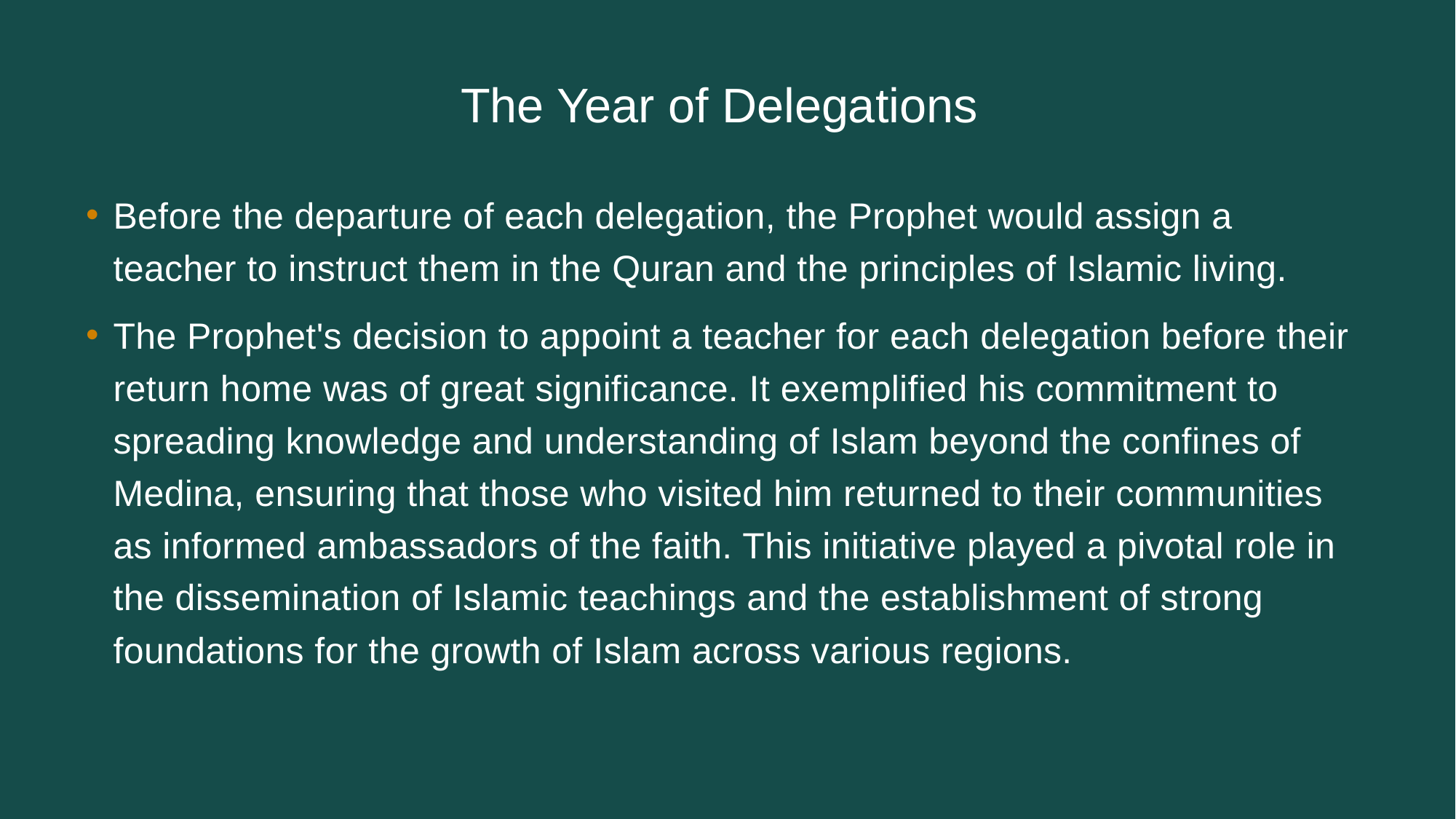

# The Year of Delegations
Before the departure of each delegation, the Prophet would assign a teacher to instruct them in the Quran and the principles of Islamic living.
The Prophet's decision to appoint a teacher for each delegation before their return home was of great significance. It exemplified his commitment to spreading knowledge and understanding of Islam beyond the confines of Medina, ensuring that those who visited him returned to their communities as informed ambassadors of the faith. This initiative played a pivotal role in the dissemination of Islamic teachings and the establishment of strong foundations for the growth of Islam across various regions.